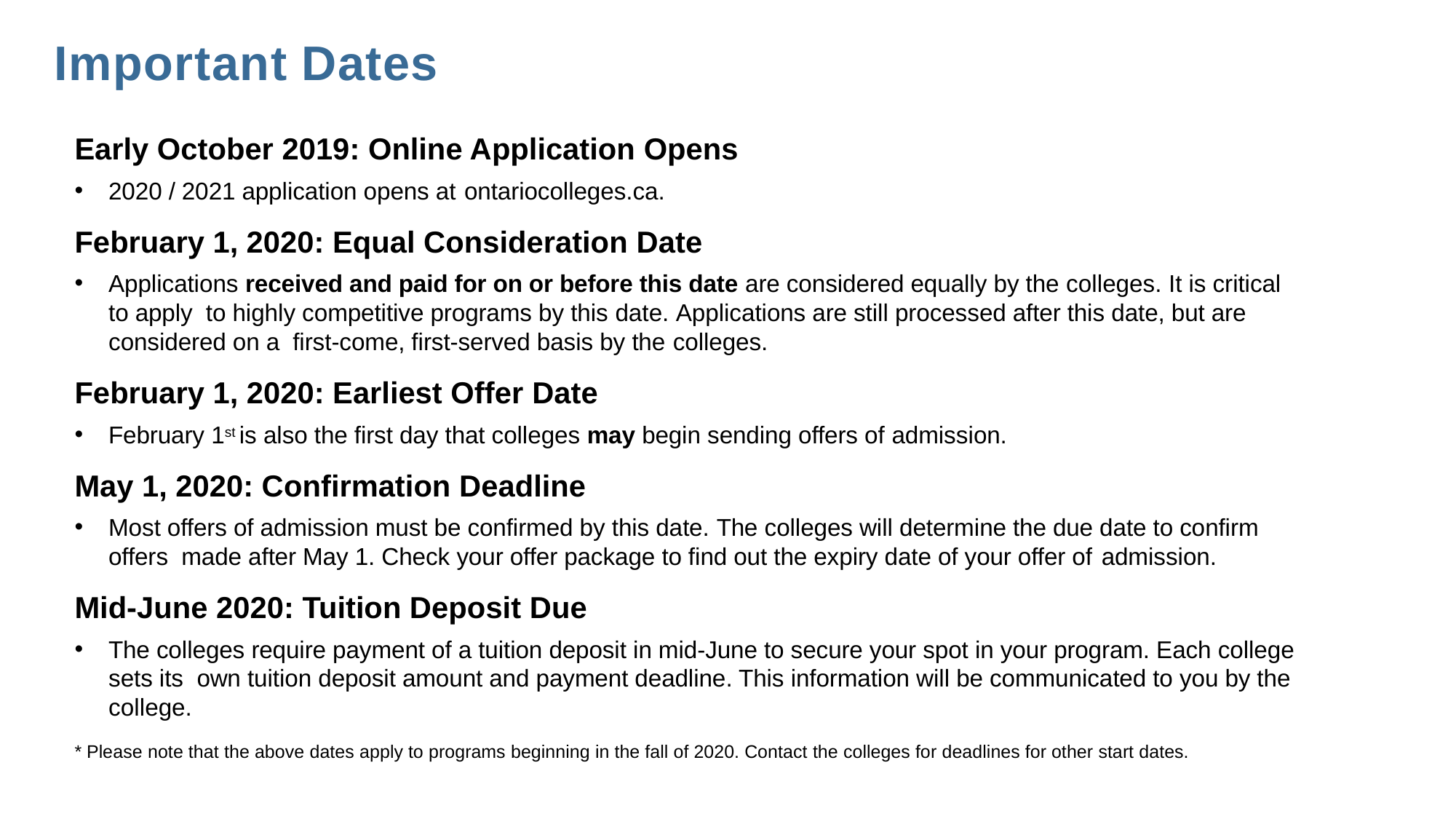

# Important Dates
Early October 2019: Online Application Opens
2020 / 2021 application opens at ontariocolleges.ca.
February 1, 2020: Equal Consideration Date
Applications received and paid for on or before this date are considered equally by the colleges. It is critical to apply  to highly competitive programs by this date. Applications are still processed after this date, but are considered on a  first-come, first-served basis by the colleges.
February 1, 2020: Earliest Offer Date
February 1st is also the first day that colleges may begin sending offers of admission.
May 1, 2020: Confirmation Deadline
Most offers of admission must be confirmed by this date. The colleges will determine the due date to confirm offers  made after May 1. Check your offer package to find out the expiry date of your offer of admission.
Mid-June 2020: Tuition Deposit Due
The colleges require payment of a tuition deposit in mid-June to secure your spot in your program. Each college sets its  own tuition deposit amount and payment deadline. This information will be communicated to you by the college.
* Please note that the above dates apply to programs beginning in the fall of 2020. Contact the colleges for deadlines for other start dates.